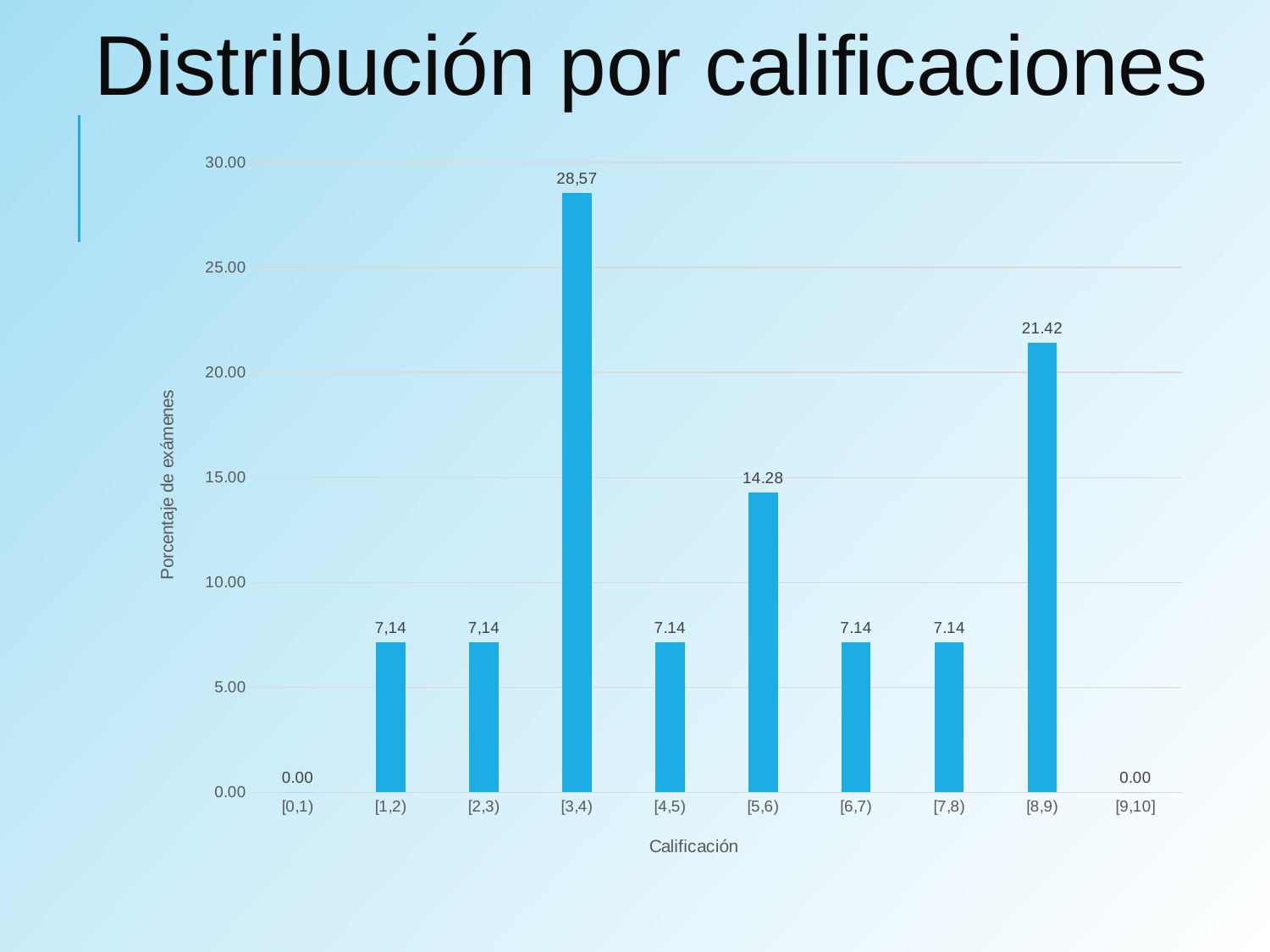

# Distribución por calificaciones

### Chart

| Category |
|---|

### Chart

| Category |
|---|

### Chart

| Category |  |
|---|---|
| [0,1) | 0.0 |
| [1,2) | 7.14 |
| [2,3) | 7.14 |
| [3,4) | 28.57 |
| [4,5) | 7.14 |
| [5,6) | 14.28 |
| [6,7) | 7.14 |
| [7,8) | 7.14 |
| [8,9) | 21.42 |
| [9,10] | 0.0 |